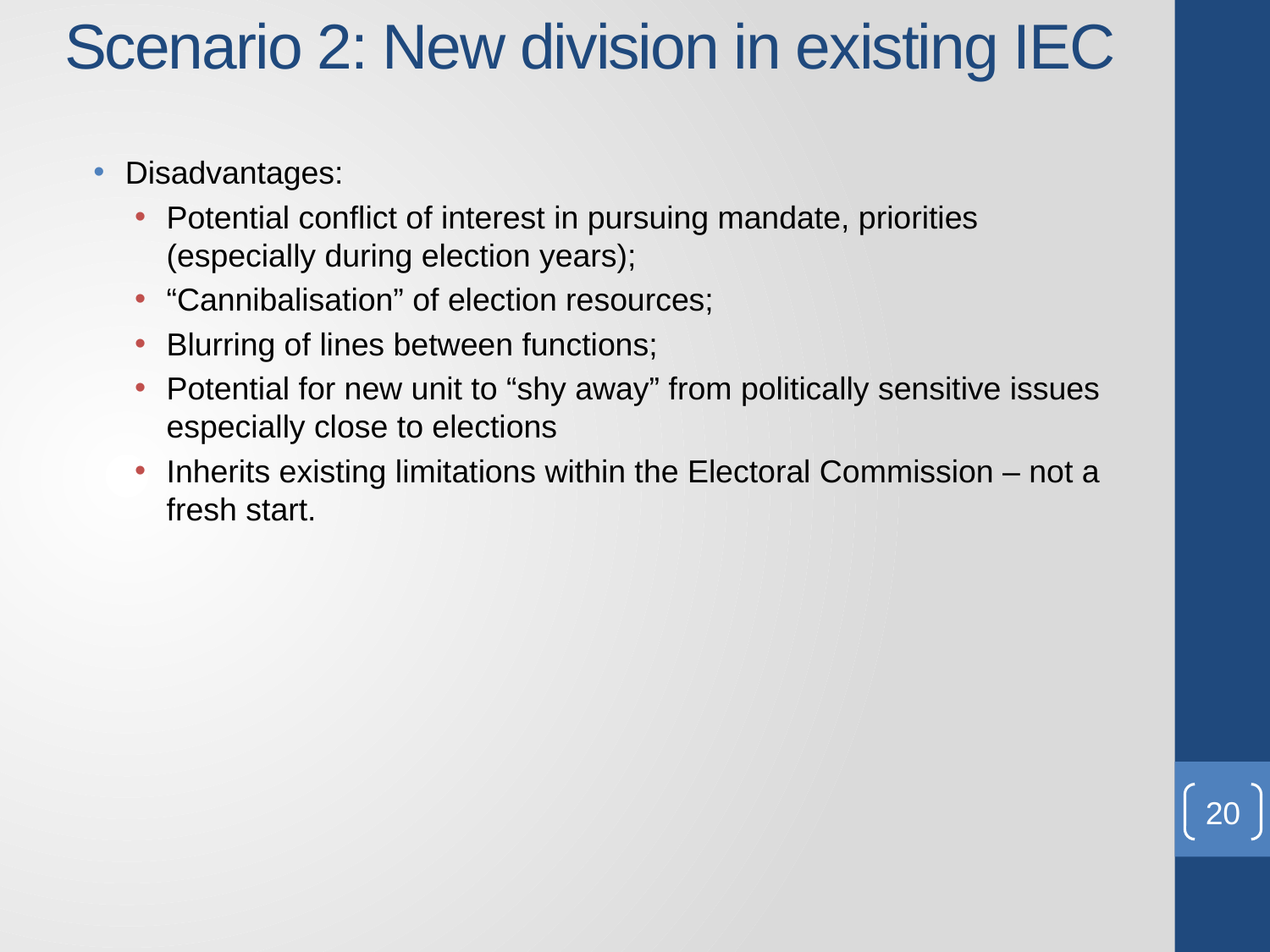

# Scenario 2: New division in existing IEC
Disadvantages:
Potential conflict of interest in pursuing mandate, priorities (especially during election years);
“Cannibalisation” of election resources;
Blurring of lines between functions;
Potential for new unit to “shy away” from politically sensitive issues especially close to elections
Inherits existing limitations within the Electoral Commission – not a fresh start.

20